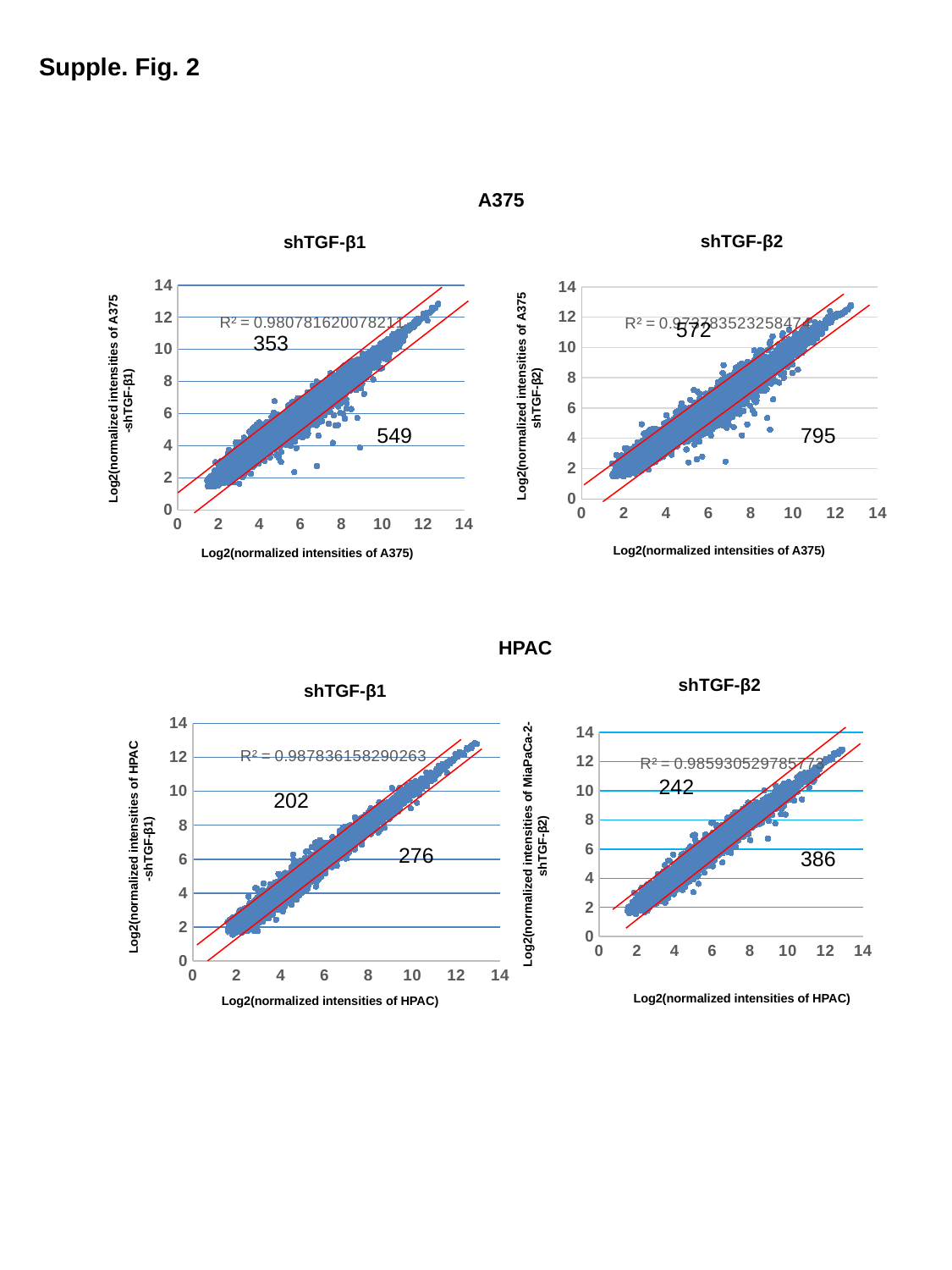

Supple. Fig. 2
A375
shTGF-β2

### Chart

| Category | N_b1 |
|---|---|
shTGF-β1

### Chart

| Category | N_b2 |
|---|---|
572
353
Log2(normalized intensities of A375
shTGF-β2)
Log2(normalized intensities of A375
-shTGF-β1)
549
795
Log2(normalized intensities of A375)
Log2(normalized intensities of A375)
HPAC
shTGF-β2
shTGF-β1

### Chart

| Category | N_HP_NC |
|---|---|

### Chart

| Category | N_HP_NC |
|---|---|
242
202
Log2(normalized intensities of MiaPaCa-2-
shTGF-β2)
Log2(normalized intensities of HPAC
-shTGF-β1)
276
386
Log2(normalized intensities of HPAC)
Log2(normalized intensities of HPAC)